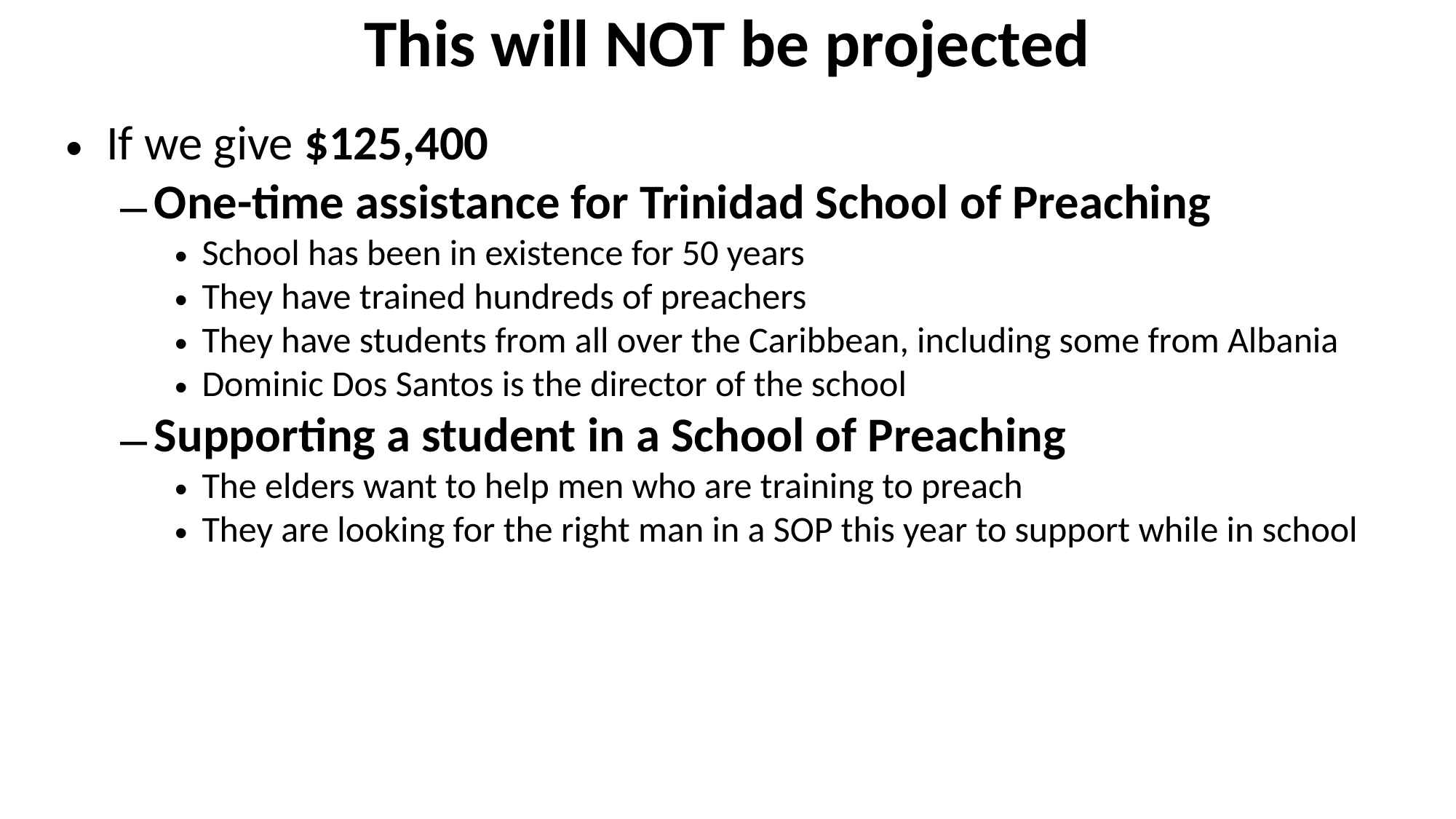

This will NOT be projected
If we give $125,400
One-time assistance for Trinidad School of Preaching
School has been in existence for 50 years
They have trained hundreds of preachers
They have students from all over the Caribbean, including some from Albania
Dominic Dos Santos is the director of the school
Supporting a student in a School of Preaching
The elders want to help men who are training to preach
They are looking for the right man in a SOP this year to support while in school